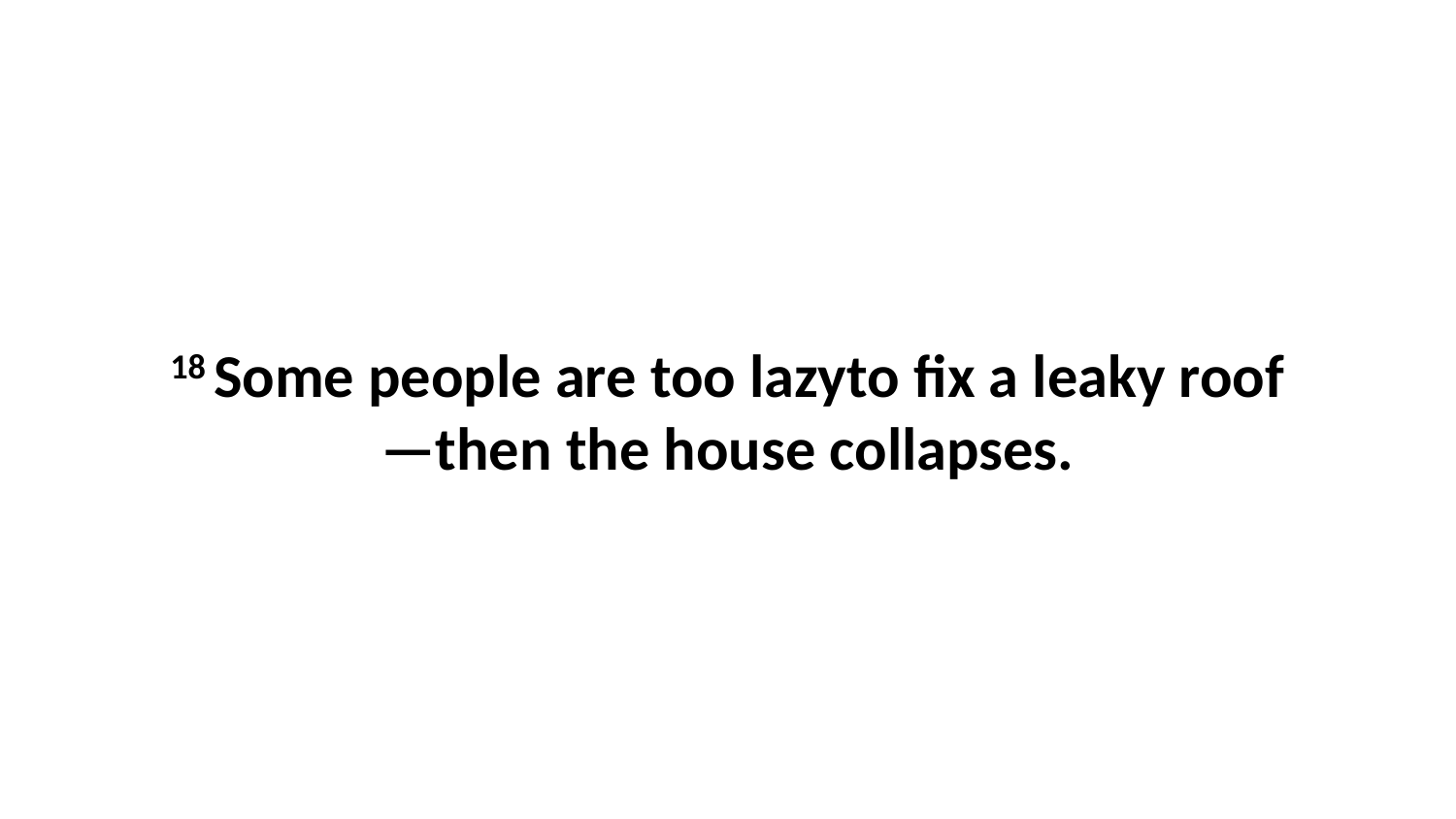

18 Some people are too lazyto fix a leaky roof—then the house collapses.